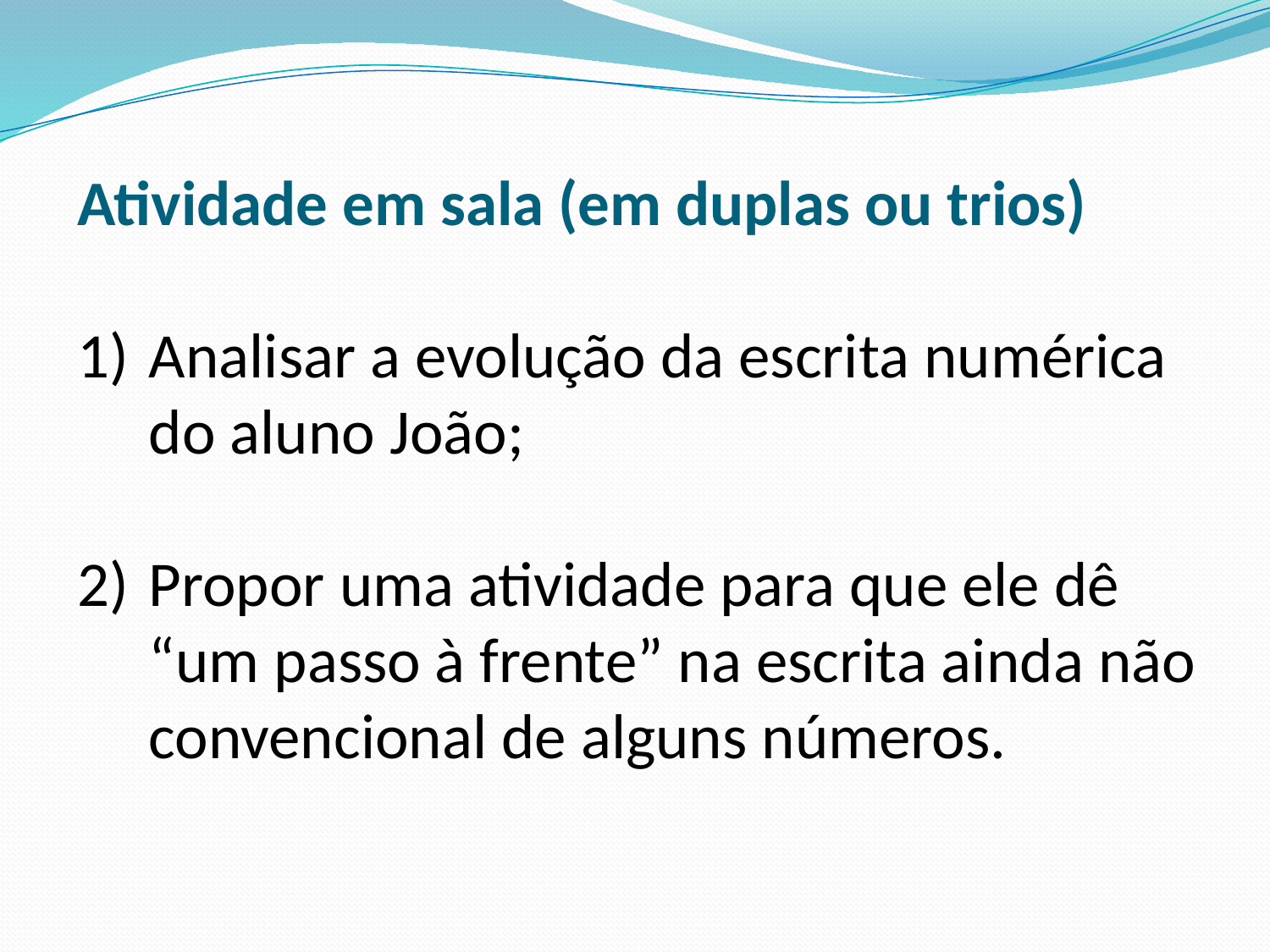

Atividade em sala (em duplas ou trios)

Analisar a evolução da escrita numérica do aluno João;

Propor uma atividade para que ele dê “um passo à frente” na escrita ainda não convencional de alguns números.